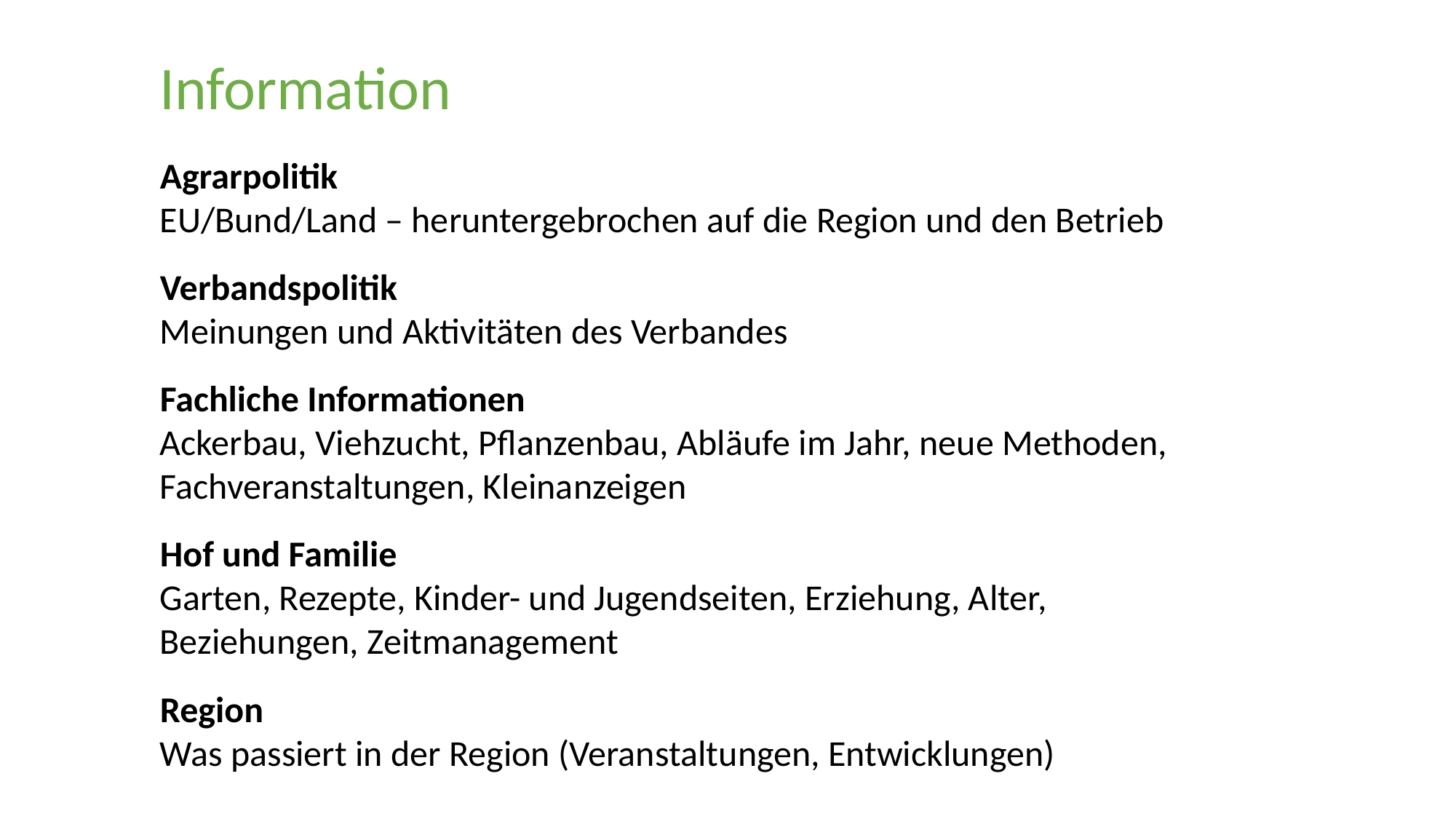

Information
Agrarpolitik
EU/Bund/Land – heruntergebrochen auf die Region und den Betrieb
Verbandspolitik
Meinungen und Aktivitäten des Verbandes
Fachliche Informationen
Ackerbau, Viehzucht, Pflanzenbau, Abläufe im Jahr, neue Methoden, Fachveranstaltungen, Kleinanzeigen
Hof und Familie
Garten, Rezepte, Kinder- und Jugendseiten, Erziehung, Alter, Beziehungen, Zeitmanagement
Region
Was passiert in der Region (Veranstaltungen, Entwicklungen)